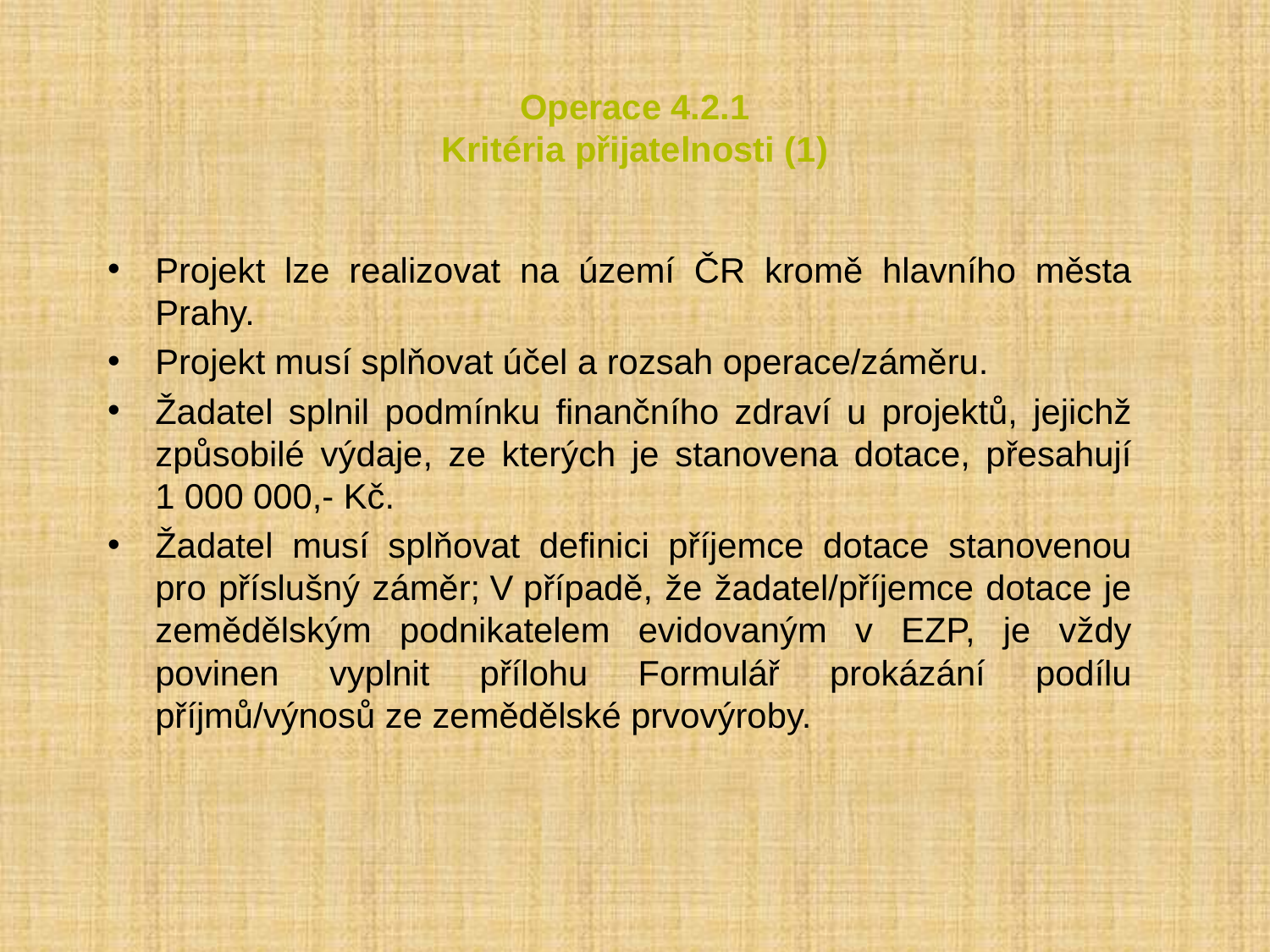

# Operace 4.2.1 Kritéria přijatelnosti (1)

Projekt lze realizovat na území ČR kromě hlavního města Prahy.
Projekt musí splňovat účel a rozsah operace/záměru.
Žadatel splnil podmínku finančního zdraví u projektů, jejichž způsobilé výdaje, ze kterých je stanovena dotace, přesahují 1 000 000,- Kč.
Žadatel musí splňovat definici příjemce dotace stanovenou pro příslušný záměr; V případě, že žadatel/příjemce dotace je zemědělským podnikatelem evidovaným v EZP, je vždy povinen vyplnit přílohu Formulář prokázání podílu příjmů/výnosů ze zemědělské prvovýroby.